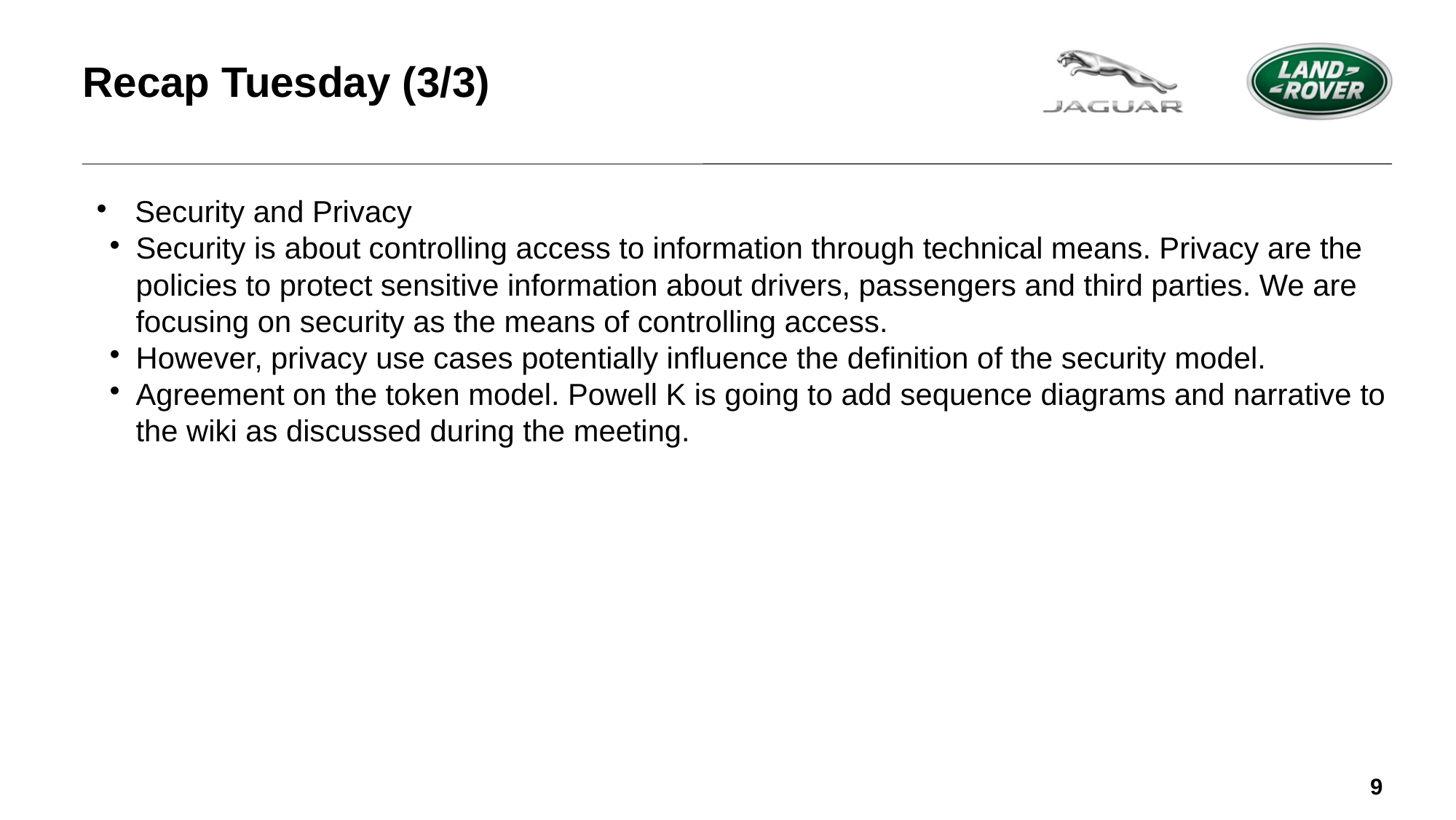

Recap Tuesday (3/3)
Security and Privacy
Security is about controlling access to information through technical means. Privacy are the policies to protect sensitive information about drivers, passengers and third parties. We are focusing on security as the means of controlling access.
However, privacy use cases potentially influence the definition of the security model.
Agreement on the token model. Powell K is going to add sequence diagrams and narrative to the wiki as discussed during the meeting.